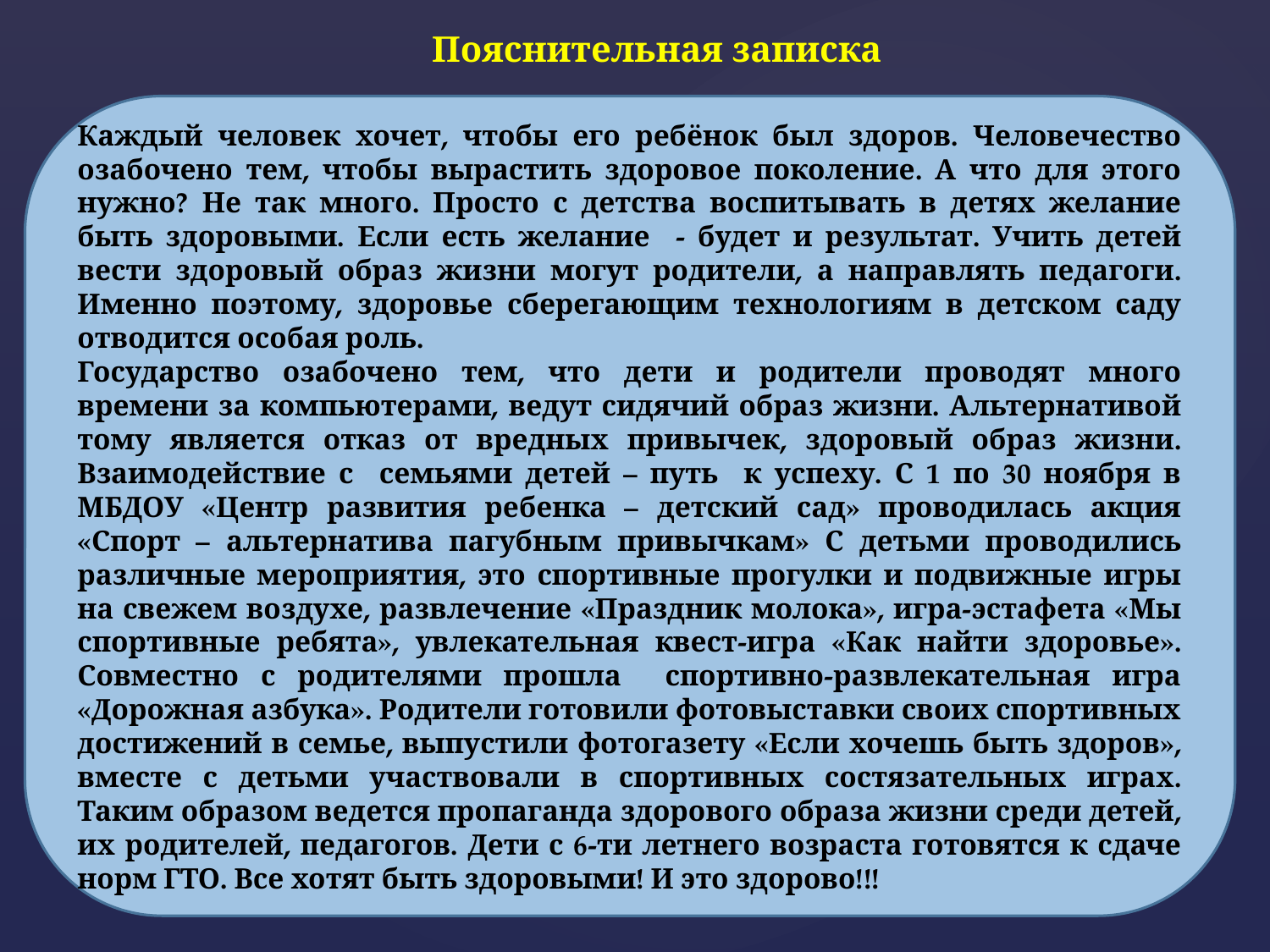

Пояснительная записка
Каждый человек хочет, чтобы его ребёнок был здоров. Человечество озабочено тем, чтобы вырастить здоровое поколение. А что для этого нужно? Не так много. Просто с детства воспитывать в детях желание быть здоровыми. Если есть желание  - будет и результат. Учить детей вести здоровый образ жизни могут родители, а направлять педагоги. Именно поэтому, здоровье сберегающим технологиям в детском саду отводится особая роль.
Государство озабочено тем, что дети и родители проводят много времени за компьютерами, ведут сидячий образ жизни. Альтернативой тому является отказ от вредных привычек, здоровый образ жизни. Взаимодействие с  семьями детей – путь  к успеху. С 1 по 30 ноября в МБДОУ «Центр развития ребенка – детский сад» проводилась акция «Спорт – альтернатива пагубным привычкам» С детьми проводились различные мероприятия, это спортивные прогулки и подвижные игры на свежем воздухе, развлечение «Праздник молока», игра-эстафета «Мы спортивные ребята», увлекательная квест-игра «Как найти здоровье». Совместно с родителями прошла  спортивно-развлекательная игра «Дорожная азбука». Родители готовили фотовыставки своих спортивных достижений в семье, выпустили фотогазету «Если хочешь быть здоров», вместе с детьми участвовали в спортивных состязательных играх. Таким образом ведется пропаганда здорового образа жизни среди детей, их родителей, педагогов. Дети с 6-ти летнего возраста готовятся к сдаче норм ГТО. Все хотят быть здоровыми! И это здорово!!!